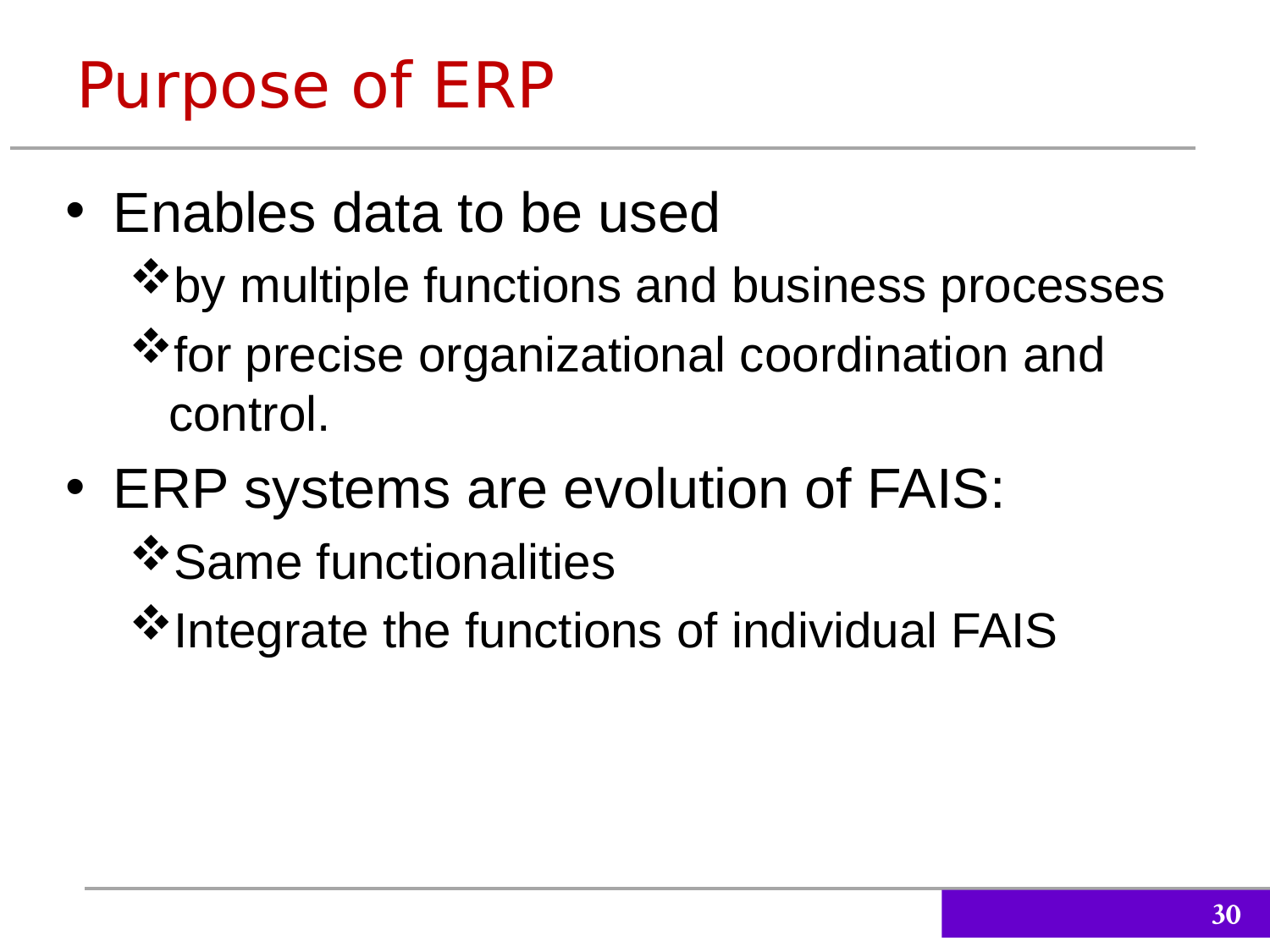

Purpose of ERP
Enables data to be used
by multiple functions and business processes
for precise organizational coordination and control.
ERP systems are evolution of FAIS:
Same functionalities
Integrate the functions of individual FAIS

30